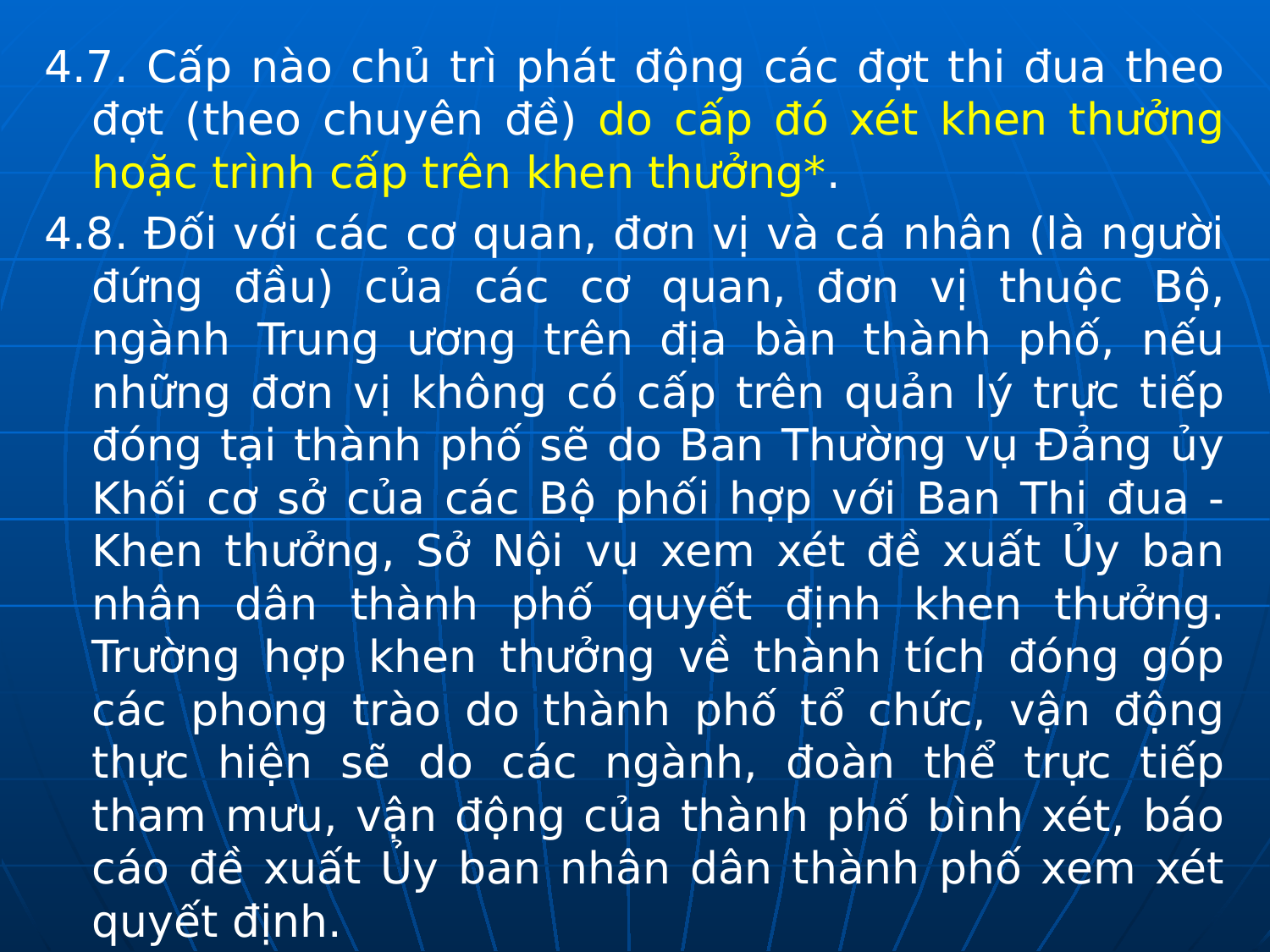

4.7. Cấp nào chủ trì phát động các đợt thi đua theo đợt (theo chuyên đề) do cấp đó xét khen thưởng hoặc trình cấp trên khen thưởng*.
4.8. Đối với các cơ quan, đơn vị và cá nhân (là người đứng đầu) của các cơ quan, đơn vị thuộc Bộ, ngành Trung ương trên địa bàn thành phố, nếu những đơn vị không có cấp trên quản lý trực tiếp đóng tại thành phố sẽ do Ban Thường vụ Đảng ủy Khối cơ sở của các Bộ phối hợp với Ban Thi đua - Khen thưởng, Sở Nội vụ xem xét đề xuất Ủy ban nhân dân thành phố quyết định khen thưởng. Trường hợp khen thưởng về thành tích đóng góp các phong trào do thành phố tổ chức, vận động thực hiện sẽ do các ngành, đoàn thể trực tiếp tham mưu, vận động của thành phố bình xét, báo cáo đề xuất Ủy ban nhân dân thành phố xem xét quyết định.